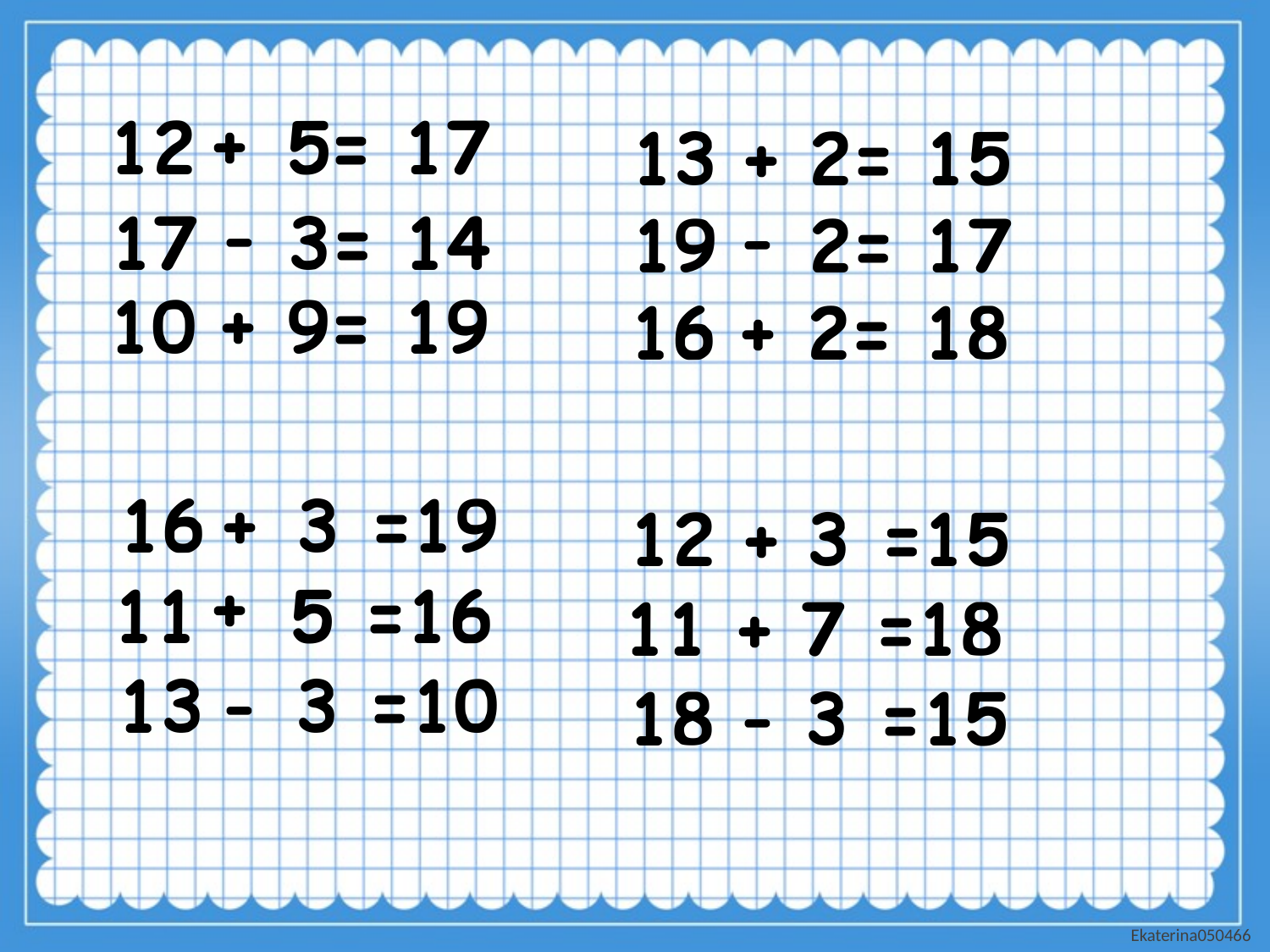

+
12   5= 17
13   2= 15
+
-
-
17   3= 14
19   2= 17
+
10   9= 19
+
16   2= 18
+
16   3 =19
12   3 =15
+
+
11   5 =16
11   7 =18
+
-
13   3 =10
-
18   3 =15